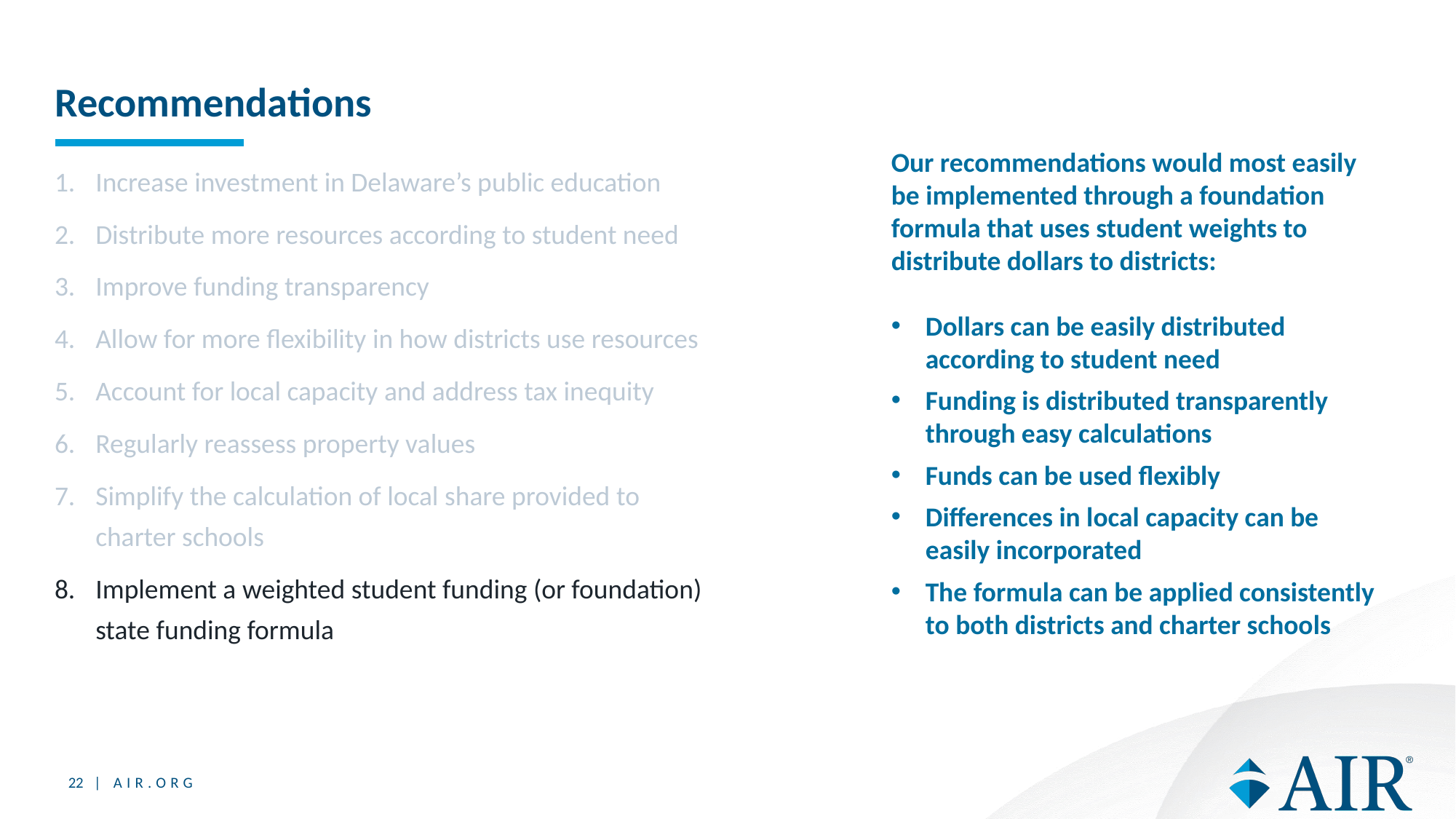

# Recommendations
Our recommendations would most easily be implemented through a foundation formula that uses student weights to distribute dollars to districts:

Dollars can be easily distributed according to student need
Funding is distributed transparently through easy calculations
Funds can be used flexibly
Differences in local capacity can be easily incorporated
The formula can be applied consistently to both districts and charter schools
Increase investment in Delaware’s public education
Distribute more resources according to student need
Improve funding transparency
Allow for more flexibility in how districts use resources
Account for local capacity and address tax inequity
Regularly reassess property values
Simplify the calculation of local share provided to charter schools
Implement a weighted student funding (or foundation) state funding formula
22